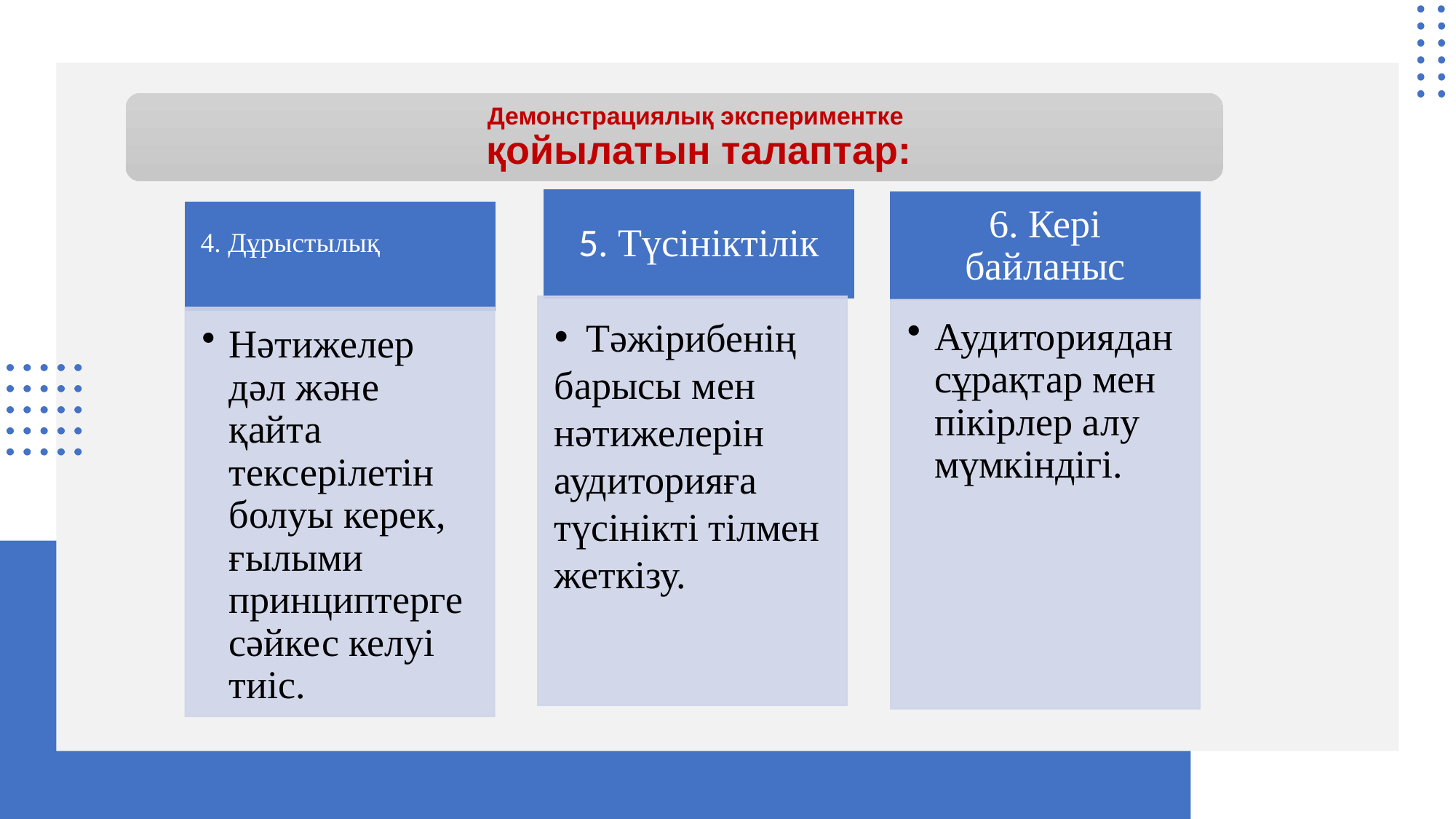

# Демонстрациялық экспериментке қойылатын талаптар:

4. Дұрыстылық

Нәтижелер дәл және қайта тексерілетін болуы керек, ғылыми принциптерге сәйкес келуі тиіс.
5. Түсініктілік
  Тәжірибенің барысы мен нәтижелерін аудиторияға түсінікті тілмен жеткізу.

6. Кері байланыс
Аудиториядан сұрақтар мен пікірлер алу мүмкіндігі.